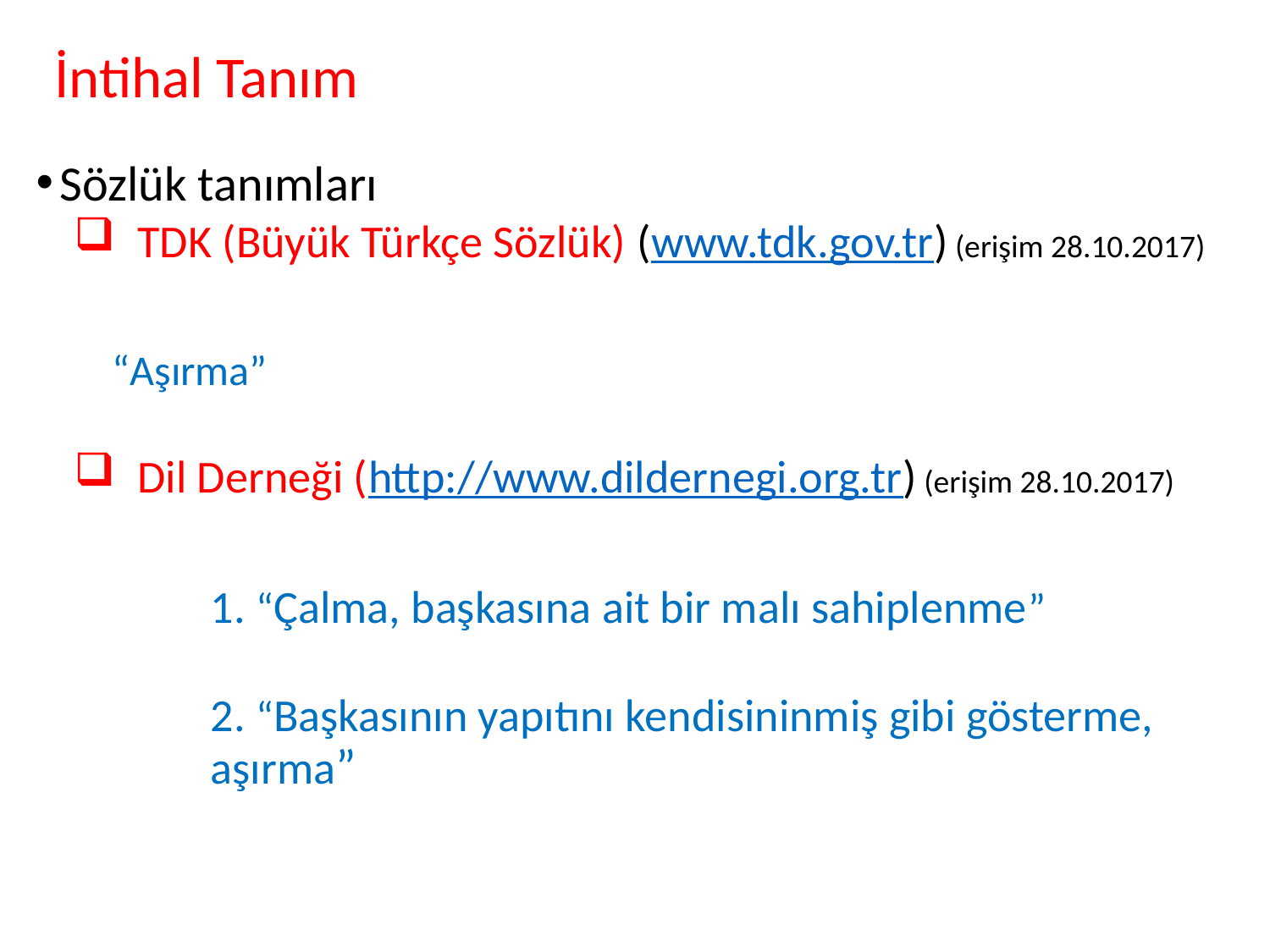

# İntihal Tanım
Sözlük tanımları
TDK (Büyük Türkçe Sözlük) (www.tdk.gov.tr) (erişim 28.10.2017)

“Aşırma”

Dil Derneği (http://www.dildernegi.org.tr) (erişim 28.10.2017)

	1. “Çalma, başkasına ait bir malı sahiplenme”

	2. “Başkasının yapıtını kendisininmiş gibi gösterme, 	aşırma”